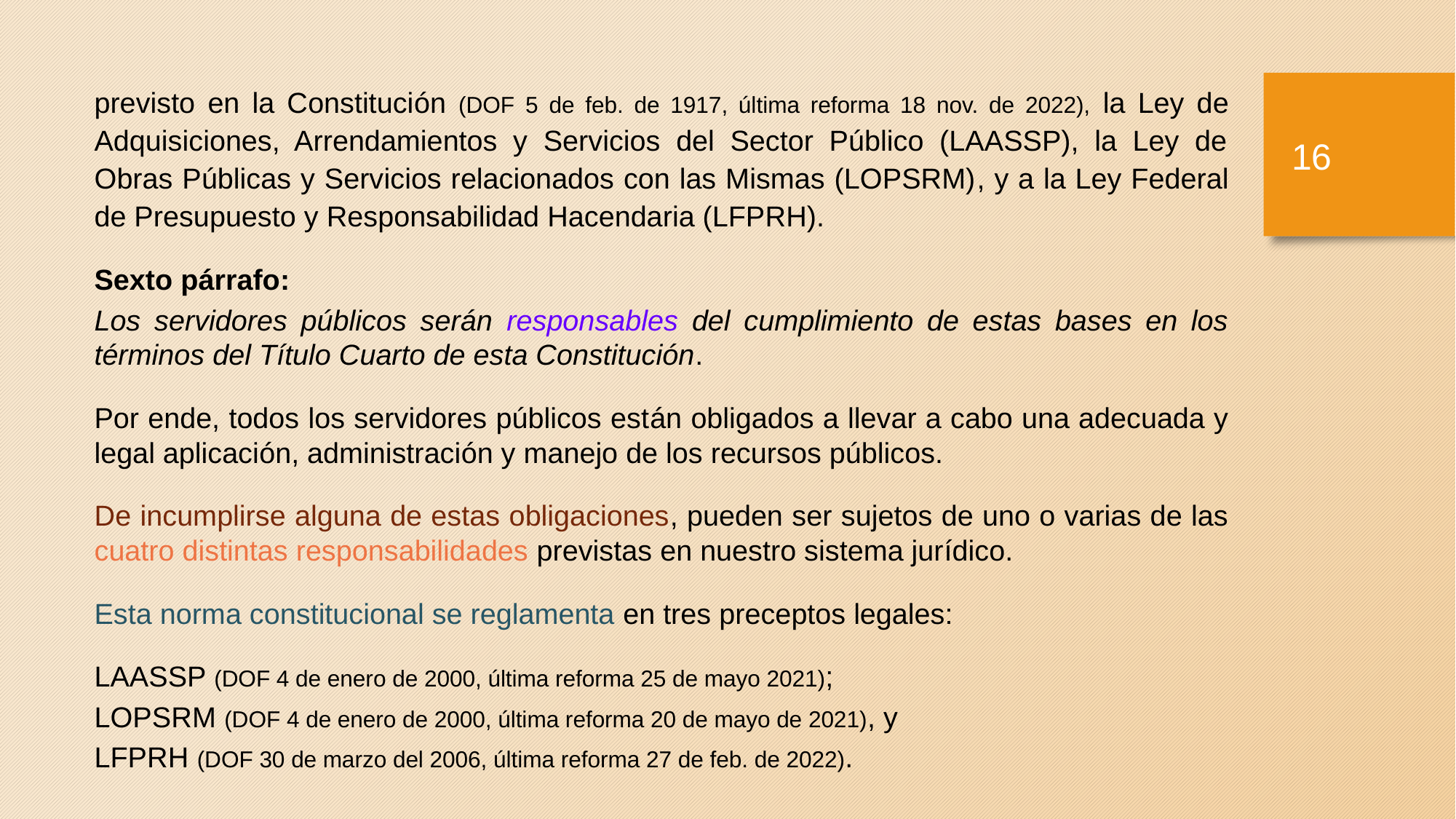

previsto en la Constitución (DOF 5 de feb. de 1917, última reforma 18 nov. de 2022), la Ley de Adquisiciones, Arrendamientos y Servicios del Sector Público (LAASSP), la Ley de Obras Públicas y Servicios relacionados con las Mismas (LOPSRM), y a la Ley Federal de Presupuesto y Responsabilidad Hacendaria (LFPRH).

Sexto párrafo:
Los servidores públicos serán responsables del cumplimiento de estas bases en los términos del Título Cuarto de esta Constitución.

Por ende, todos los servidores públicos están obligados a llevar a cabo una adecuada y legal aplicación, administración y manejo de los recursos públicos.

De incumplirse alguna de estas obligaciones, pueden ser sujetos de uno o varias de las cuatro distintas responsabilidades previstas en nuestro sistema jurídico.

Esta norma constitucional se reglamenta en tres preceptos legales:

LAASSP (DOF 4 de enero de 2000, última reforma 25 de mayo 2021);
LOPSRM (DOF 4 de enero de 2000, última reforma 20 de mayo de 2021), y
LFPRH (DOF 30 de marzo del 2006, última reforma 27 de feb. de 2022).

16